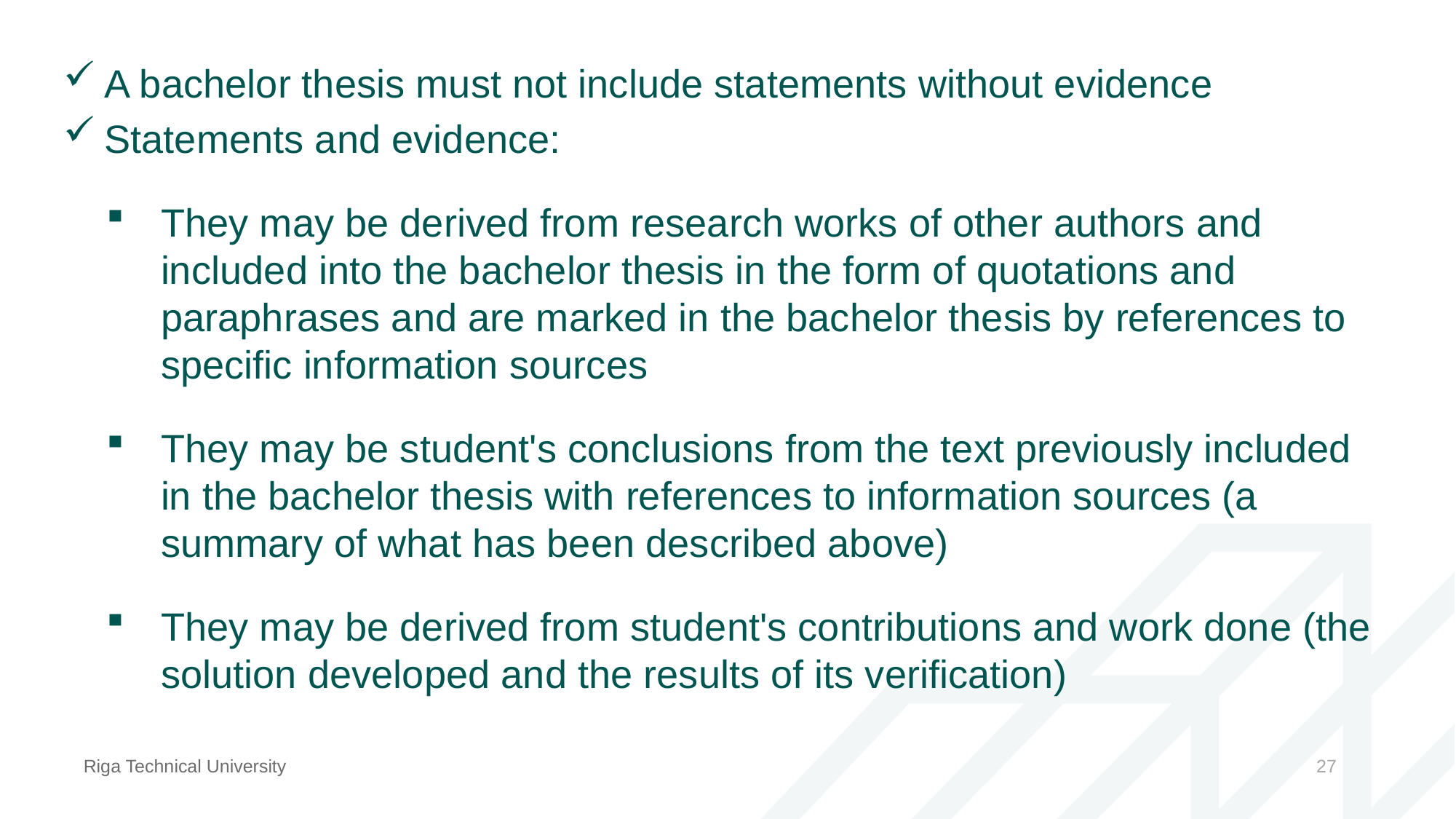

A bachelor thesis must not include statements without evidence
Statements and evidence:
They may be derived from research works of other authors and included into the bachelor thesis in the form of quotations and paraphrases and are marked in the bachelor thesis by references to specific information sources
They may be student's conclusions from the text previously included in the bachelor thesis with references to information sources (a summary of what has been described above)
They may be derived from student's contributions and work done (the solution developed and the results of its verification)

Riga Technical University